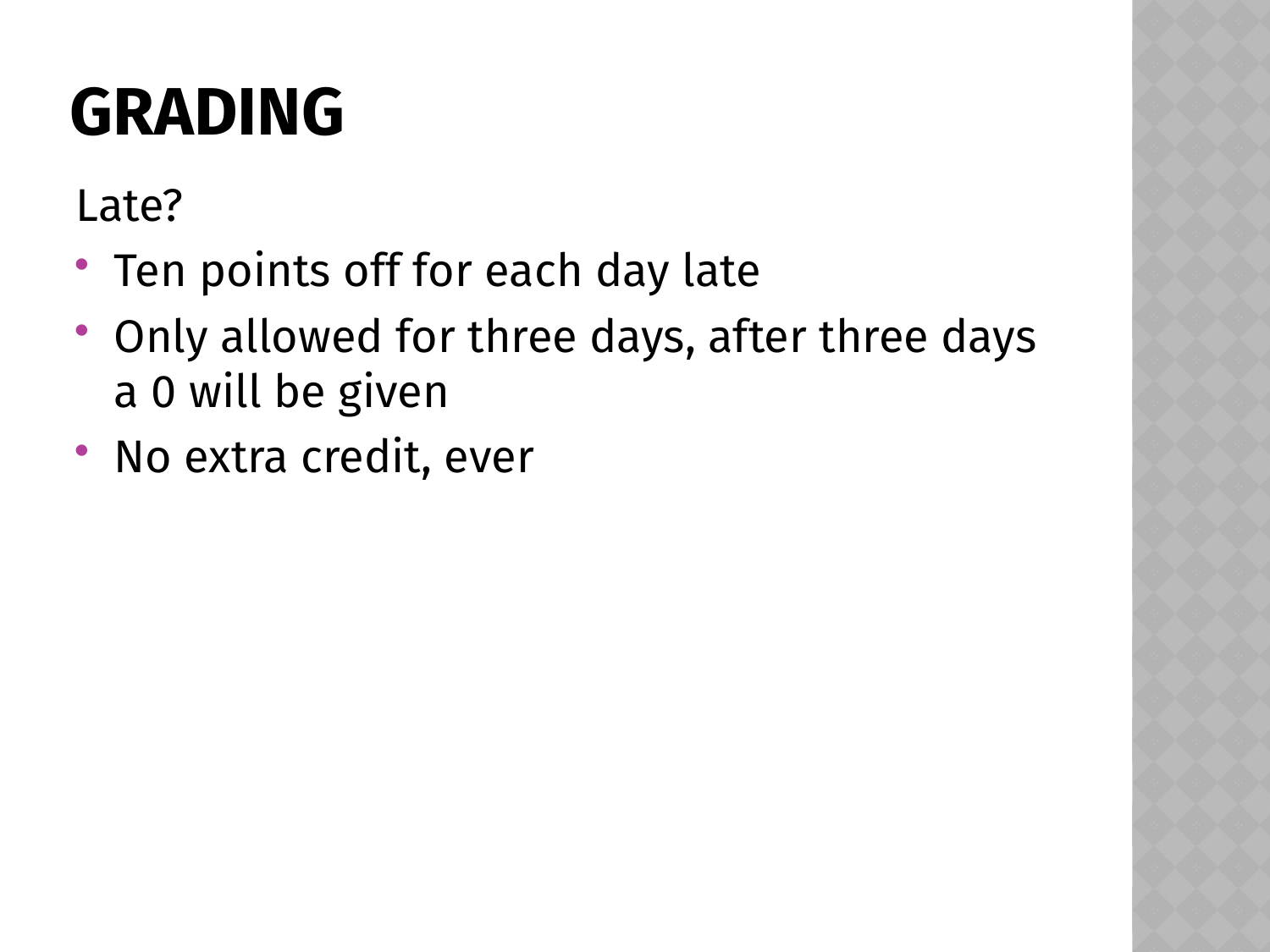

# Grading
Late?
Ten points off for each day late
Only allowed for three days, after three days a 0 will be given
No extra credit, ever